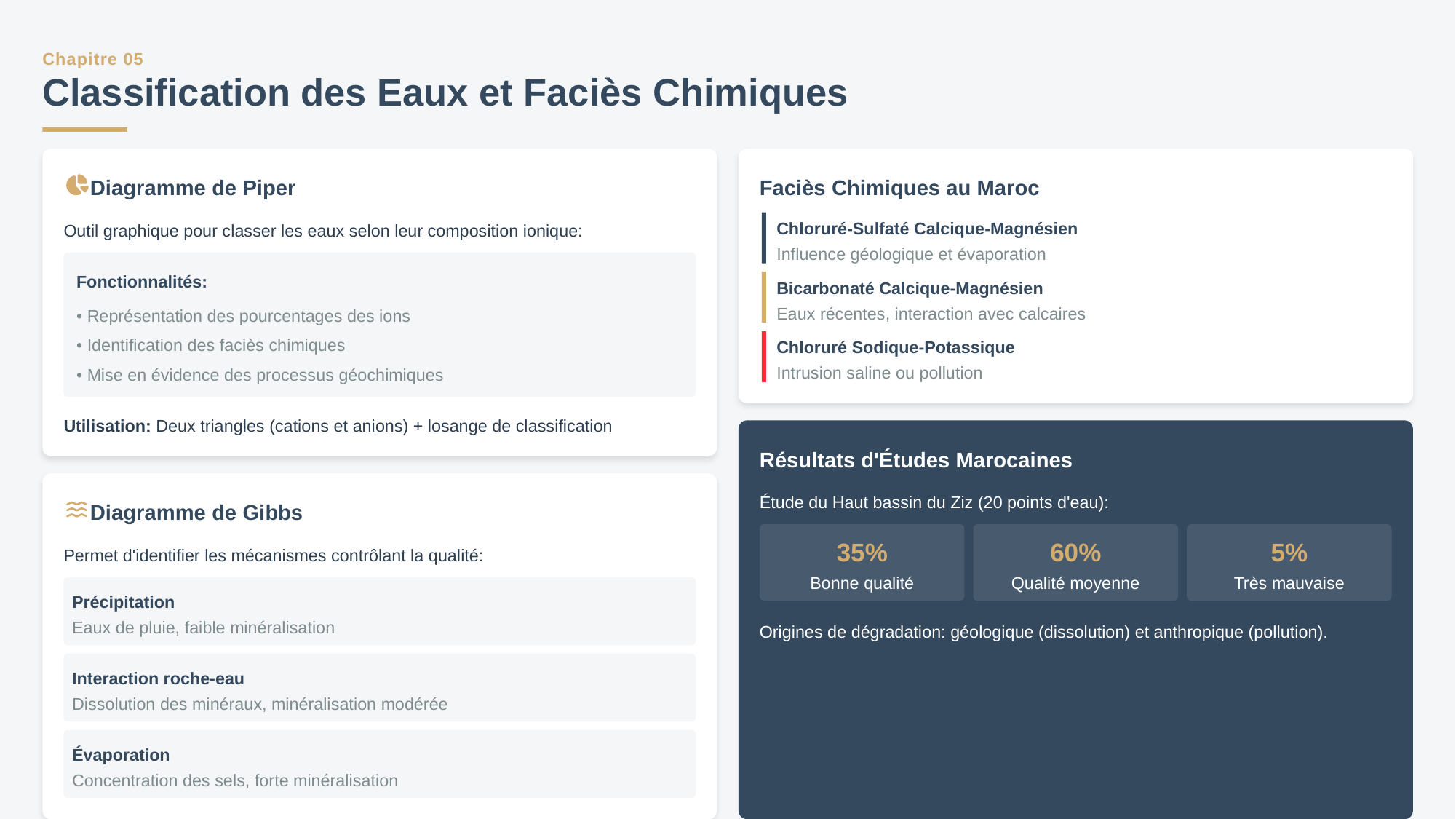

Chapitre 05
Classification des Eaux et Faciès Chimiques

Diagramme de Piper
Faciès Chimiques au Maroc

Outil graphique pour classer les eaux selon leur composition ionique:

Chloruré-Sulfaté Calcique-Magnésien
Influence géologique et évaporation

Fonctionnalités:

Bicarbonaté Calcique-Magnésien
Eaux récentes, interaction avec calcaires
• Représentation des pourcentages des ions
• Identification des faciès chimiques

Chloruré Sodique-Potassique
Intrusion saline ou pollution
• Mise en évidence des processus géochimiques
Utilisation: Deux triangles (cations et anions) + losange de classification

Résultats d'Études Marocaines

Étude du Haut bassin du Ziz (20 points d'eau):
Diagramme de Gibbs

35%
60%
5%
Permet d'identifier les mécanismes contrôlant la qualité:
Bonne qualité
Qualité moyenne
Très mauvaise

Précipitation
Eaux de pluie, faible minéralisation
Origines de dégradation: géologique (dissolution) et anthropique (pollution).

Interaction roche-eau
Dissolution des minéraux, minéralisation modérée

Évaporation
Concentration des sels, forte minéralisation